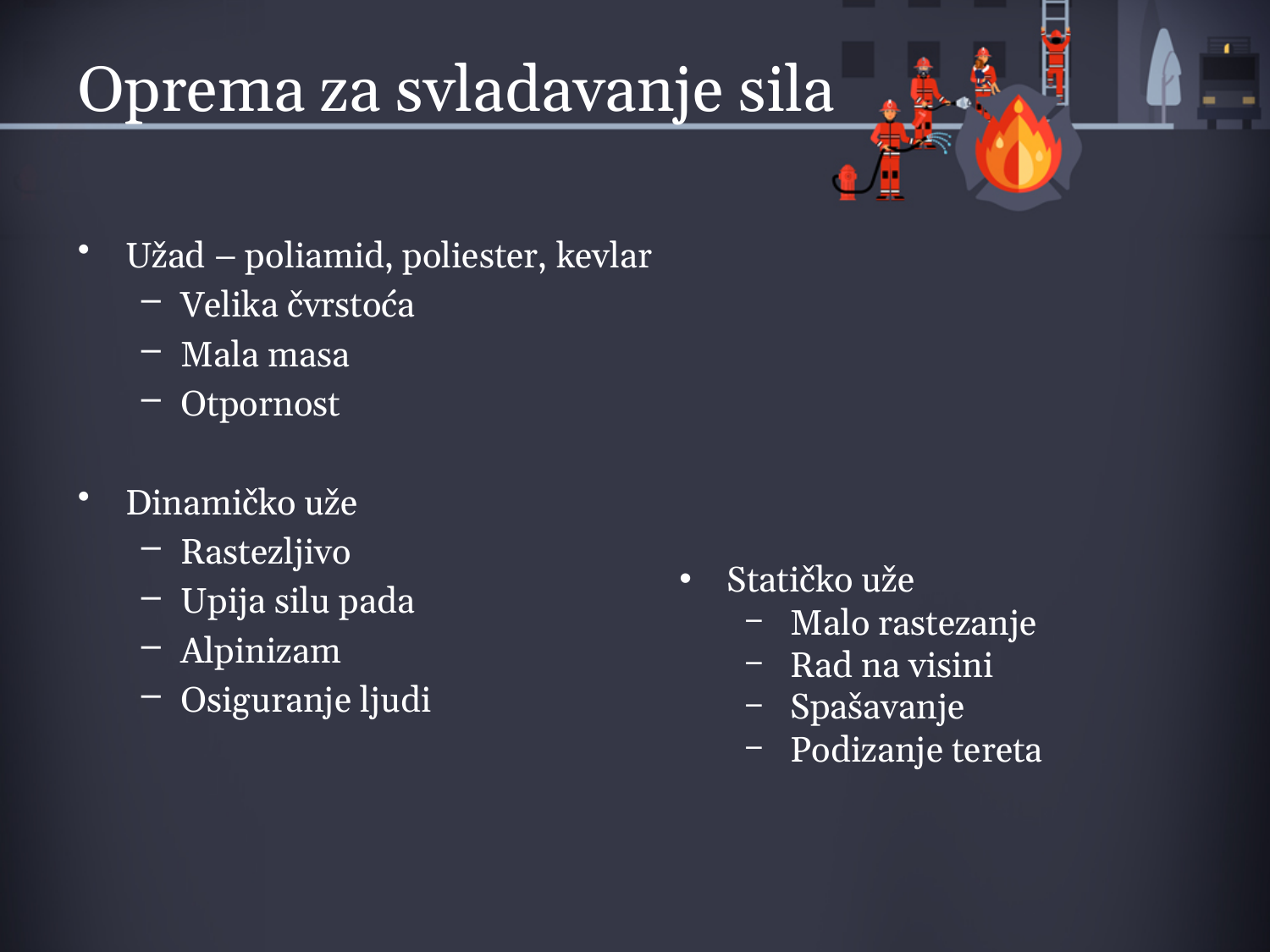

# Oprema za svladavanje sila
Užad – poliamid, poliester, kevlar
Velika čvrstoća
Mala masa
Otpornost

Dinamičko uže
Rastezljivo
Upija silu pada
Alpinizam
Osiguranje ljudi

Statičko uže
Malo rastezanje
Rad na visini
Spašavanje
Podizanje tereta